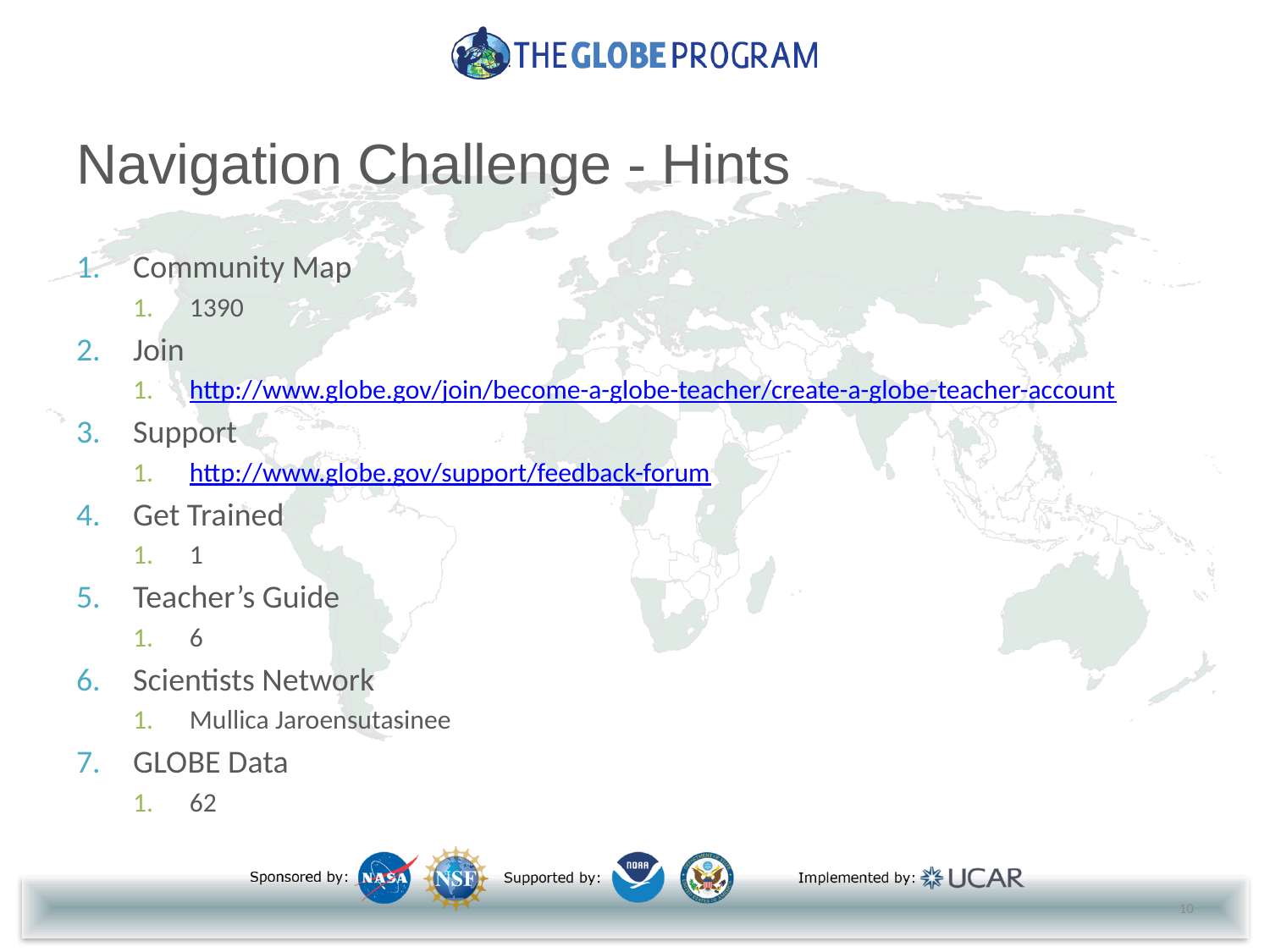

# Navigation Challenge - Hints
Community Map
1390
Join
http://www.globe.gov/join/become-a-globe-teacher/create-a-globe-teacher-account
Support
http://www.globe.gov/support/feedback-forum
Get Trained
1
Teacher’s Guide
6
Scientists Network
Mullica Jaroensutasinee
GLOBE Data
62

10